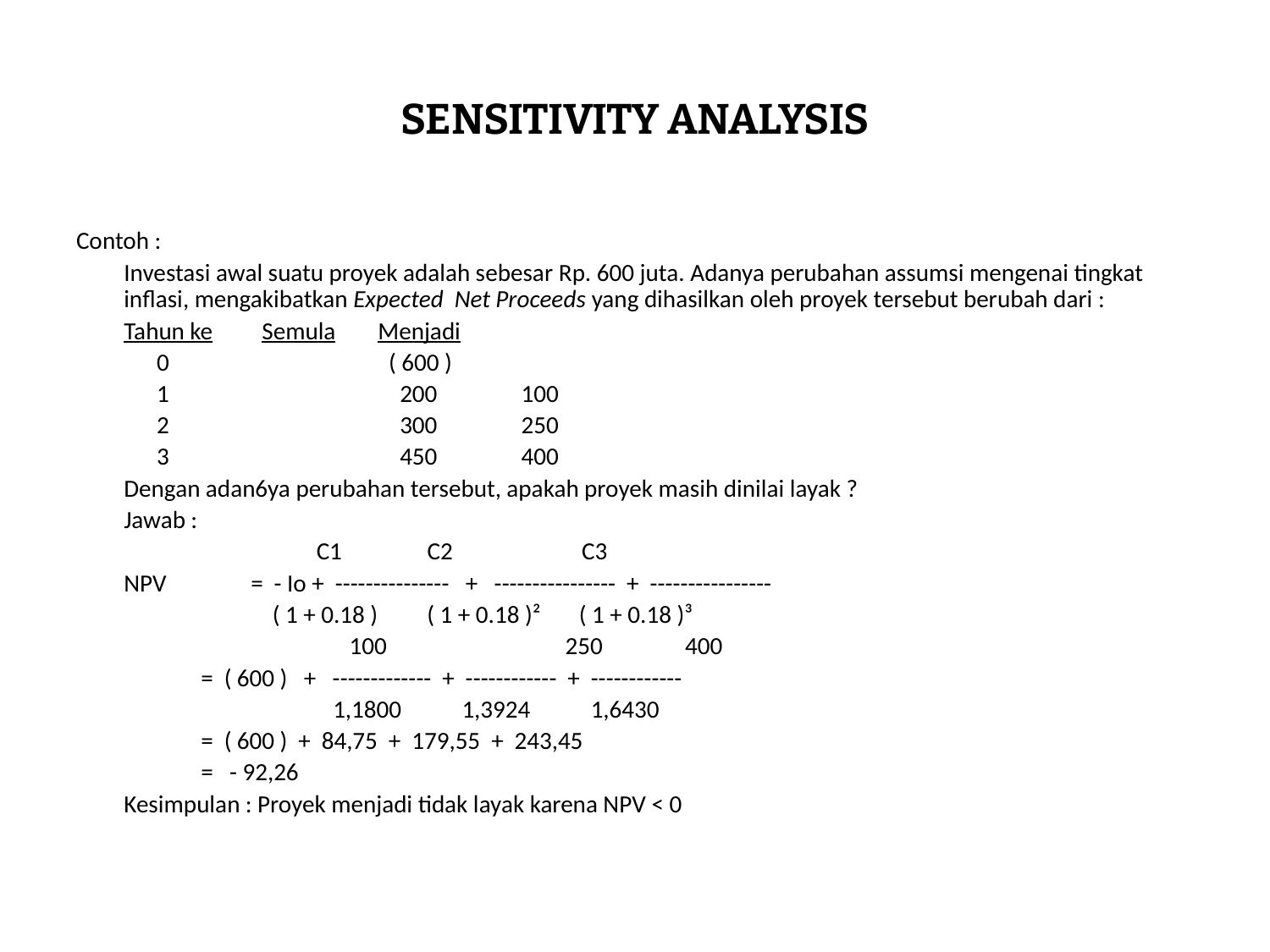

# SENSITIVITY ANALYSIS
Contoh :
	Investasi awal suatu proyek adalah sebesar Rp. 600 juta. Adanya perubahan assumsi mengenai tingkat inflasi, mengakibatkan Expected  Net Proceeds yang dihasilkan oleh proyek tersebut berubah dari :
	Tahun ke	  Semula	Menjadi
	      0		  ( 600 )
	      1		    200	   100
	      2		    300	   250
	      3 		    450	   400
	Dengan adan6ya perubahan tersebut, apakah proyek masih dinilai layak ?
	Jawab :
	                                   C1	         C2	              C3
	NPV	=  - Io +  ---------------   +   ----------------  +  ----------------
	                           ( 1 + 0.18 )         ( 1 + 0.18 )²       ( 1 + 0.18 )³
	                                         100	           250               400
	              =  ( 600 )   +   -------------  +  ------------  +  ------------
	                                      1,1800           1,3924           1,6430
	              =  ( 600 )  +  84,75  +  179,55  +  243,45
	              =   - 92,26
	Kesimpulan : Proyek menjadi tidak layak karena NPV < 0